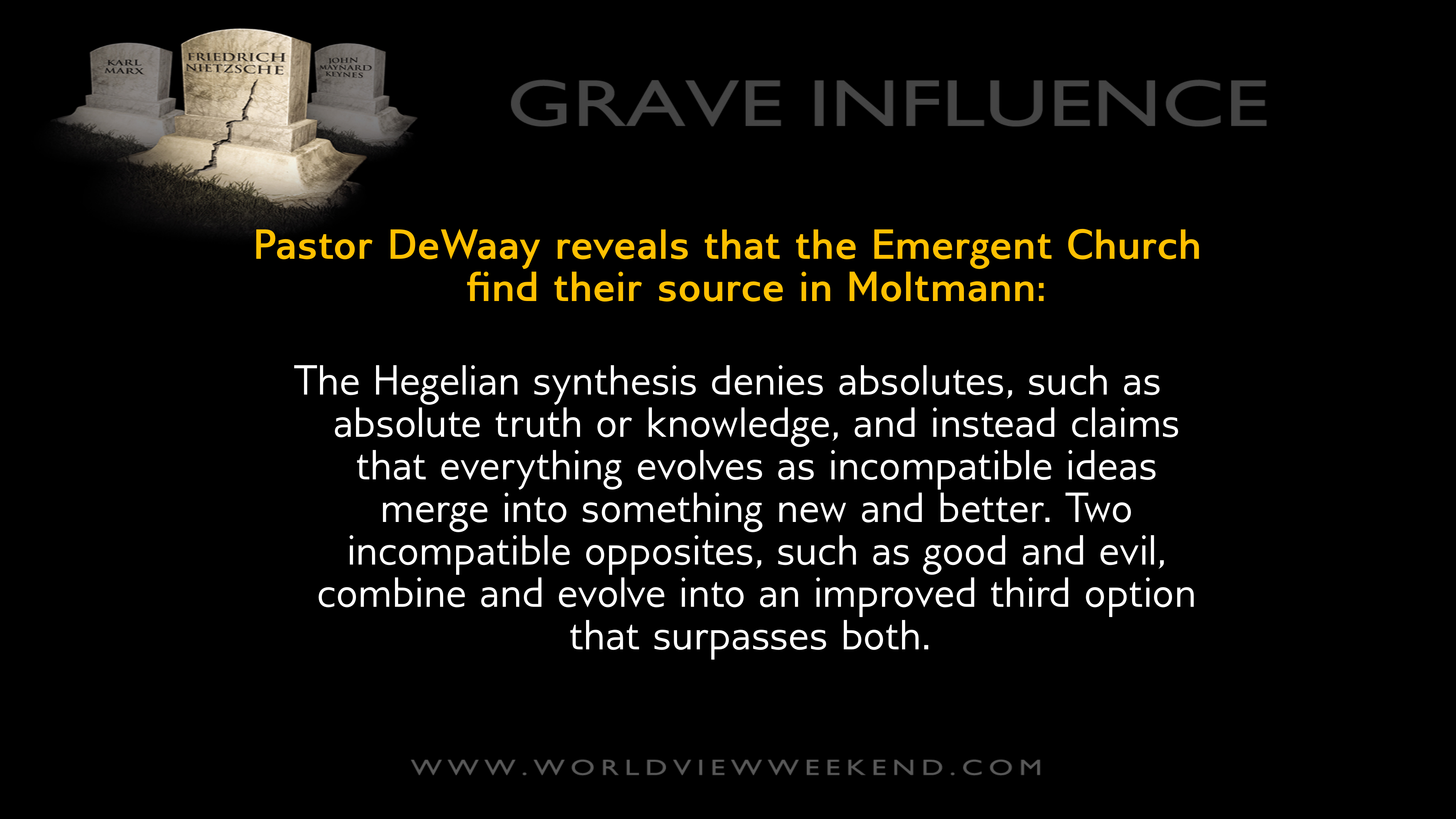

Pastor DeWaay reveals that the Emergent Church find their source in Moltmann:
The Hegelian synthesis denies absolutes, such as absolute truth or knowledge, and instead claims that everything evolves as incompatible ideas merge into something new and better. Two incompatible opposites, such as good and evil, combine and evolve into an improved third option that surpasses both.